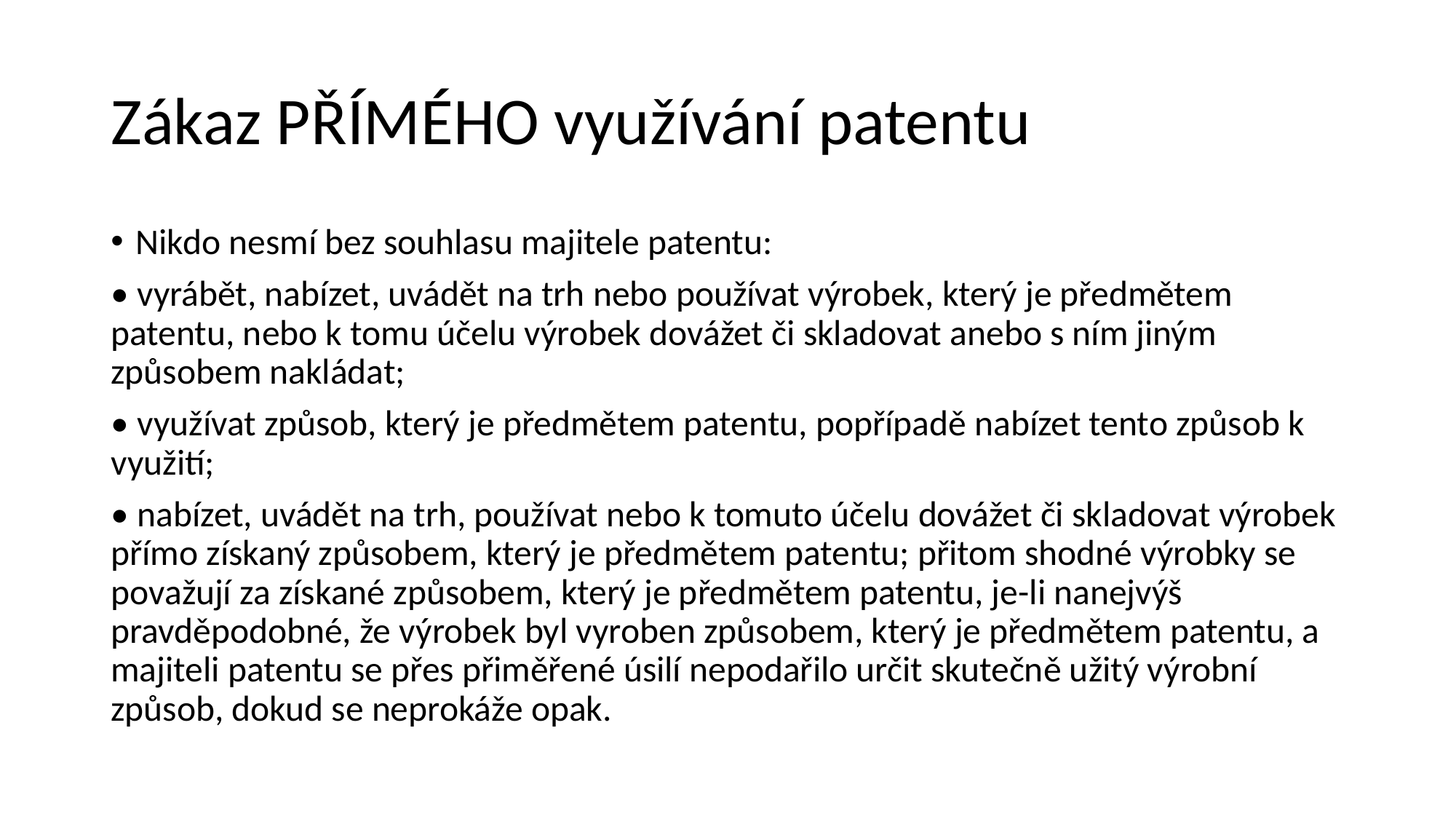

# Zákaz PŘÍMÉHO využívání patentu
Nikdo nesmí bez souhlasu majitele patentu:
• vyrábět, nabízet, uvádět na trh nebo používat výrobek, který je předmětem patentu, nebo k tomu účelu výrobek dovážet či skladovat anebo s ním jiným způsobem nakládat;
• využívat způsob, který je předmětem patentu, popřípadě nabízet tento způsob k využití;
• nabízet, uvádět na trh, používat nebo k tomuto účelu dovážet či skladovat výrobek přímo získaný způsobem, který je předmětem patentu; přitom shodné výrobky se považují za získané způsobem, který je předmětem patentu, je-li nanejvýš pravděpodobné, že výrobek byl vyroben způsobem, který je předmětem patentu, a majiteli patentu se přes přiměřené úsilí nepodařilo určit skutečně užitý výrobní způsob, dokud se neprokáže opak.